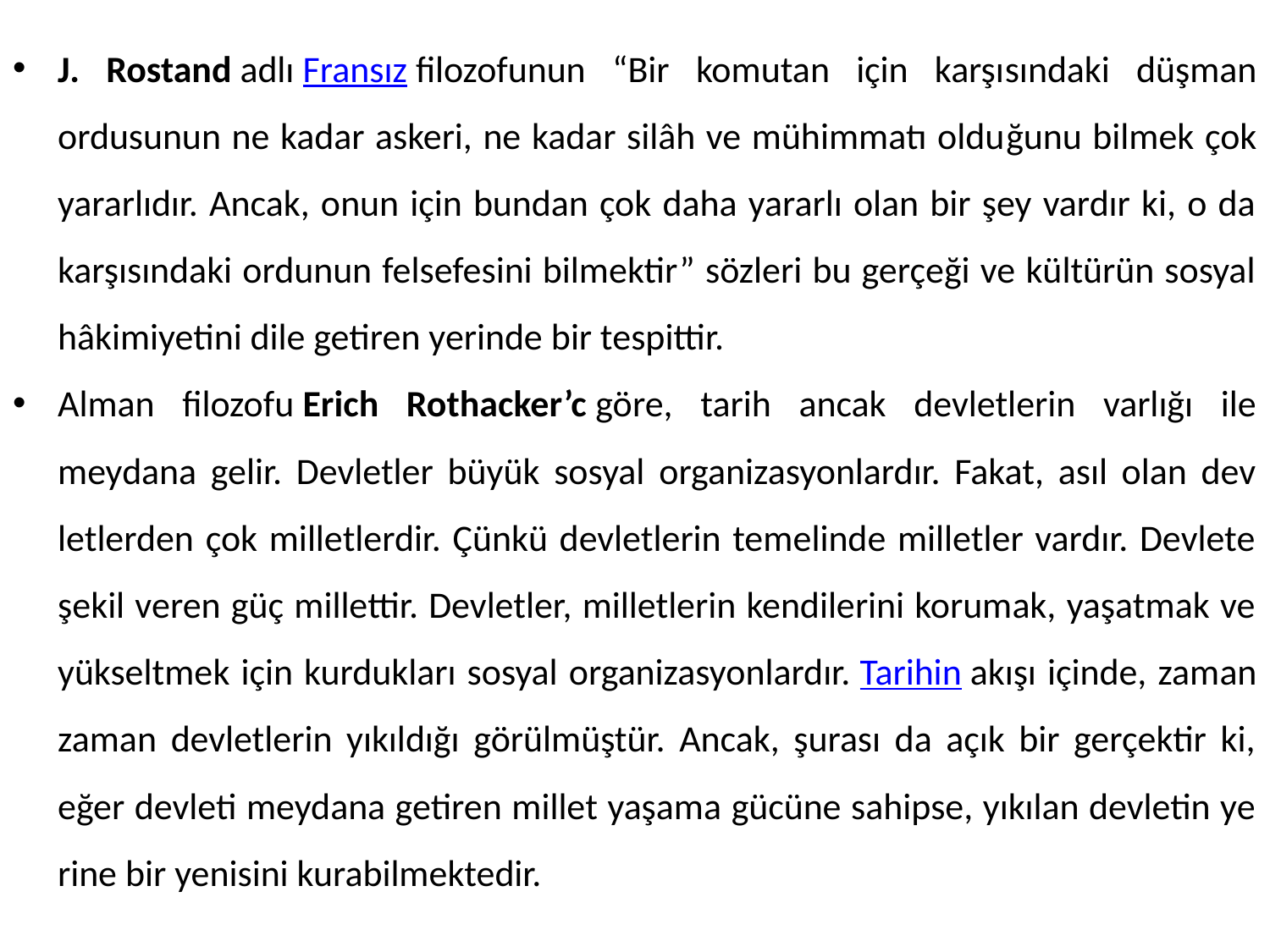

J. Rostand adlı Fransız filozofunun “Bir komutan için karşı­sındaki düşman ordusunun ne kadar askeri, ne kadar silâh ve mühimmatı oldu­ğunu bilmek çok yararlıdır. Ancak, onun için bundan çok daha yararlı olan bir şey vardır ki, o da karşısındaki ordunun felsefesini bilmektir” sözleri bu gerçeği ve kültürün sosyal hâkimiyetini dile getiren yerinde bir tespittir.
Alman filozofu Erich Rothacker’c göre, tarih ancak devletlerin varlığı ile meydana gelir. Devletler büyük sosyal organizasyonlardır. Fakat, asıl olan dev­letlerden çok milletlerdir. Çünkü devletlerin temelinde milletler vardır. Devlete şe­kil veren güç millettir. Devletler, milletlerin kendilerini korumak, yaşatmak ve yükseltmek için kurdukları sosyal organizasyonlardır. Tarihin akışı içinde, zaman zaman devletlerin yıkıldığı görülmüştür. Ancak, şurası da açık bir gerçektir ki, eğer devleti meydana getiren millet yaşama gücüne sahipse, yıkılan devletin ye­rine bir yenisini kurabilmektedir.